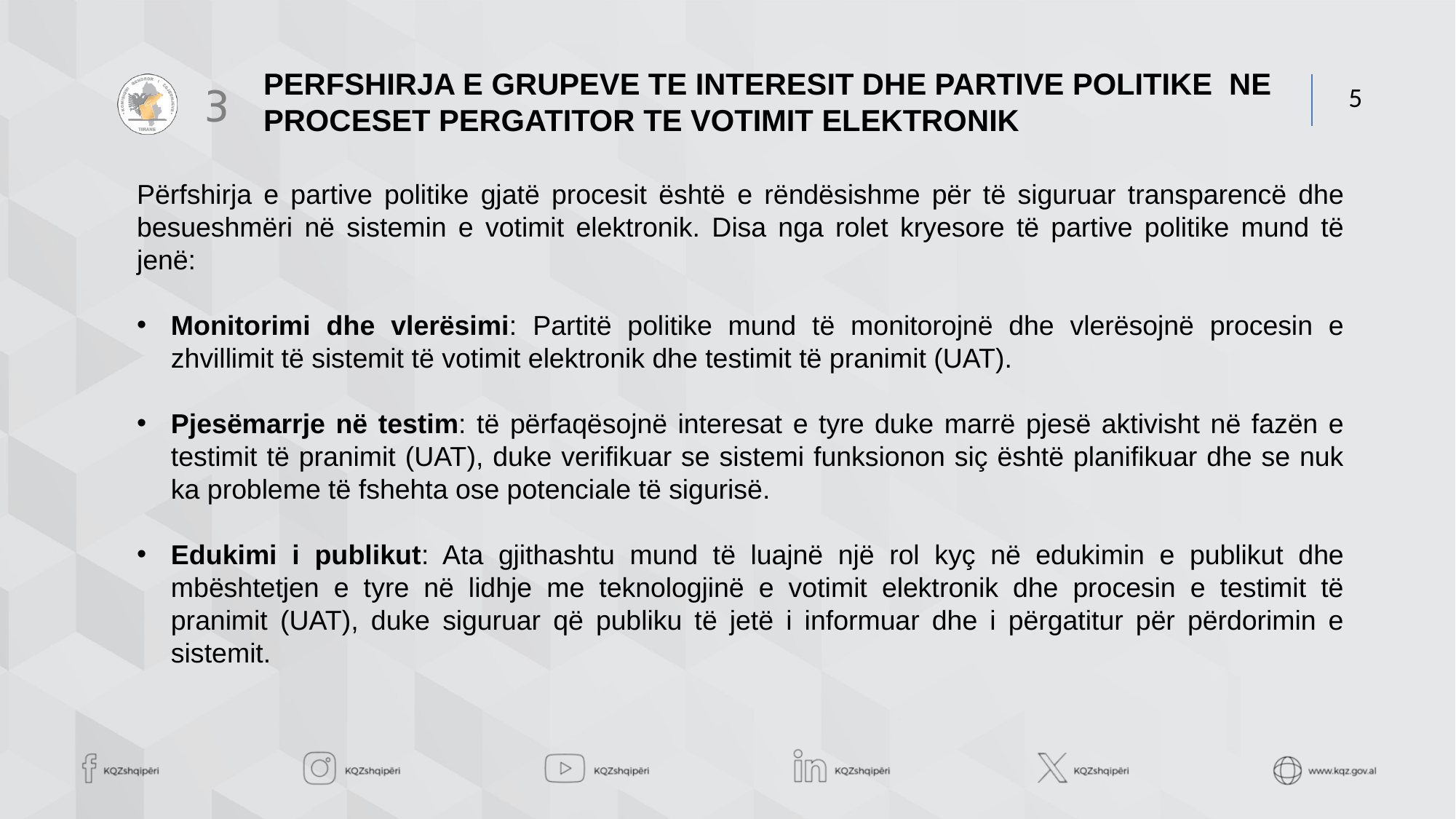

PERFSHIRJA E GRUPEVE TE INTERESIT DHE PARTIVE POLITIKE  NE PROCESET PERGATITOR TE VOTIMIT ELEKTRONIK

3
Përfshirja e partive politike gjatë procesit është e rëndësishme për të siguruar transparencë dhe besueshmëri në sistemin e votimit elektronik. Disa nga rolet kryesore të partive politike mund të jenë:

Monitorimi dhe vlerësimi: Partitë politike mund të monitorojnë dhe vlerësojnë procesin e zhvillimit të sistemit të votimit elektronik dhe testimit të pranimit (UAT).

Pjesëmarrje në testim: të përfaqësojnë interesat e tyre duke marrë pjesë aktivisht në fazën e testimit të pranimit (UAT), duke verifikuar se sistemi funksionon siç është planifikuar dhe se nuk ka probleme të fshehta ose potenciale të sigurisë.

Edukimi i publikut: Ata gjithashtu mund të luajnë një rol kyç në edukimin e publikut dhe mbështetjen e tyre në lidhje me teknologjinë e votimit elektronik dhe procesin e testimit të pranimit (UAT), duke siguruar që publiku të jetë i informuar dhe i përgatitur për përdorimin e sistemit.